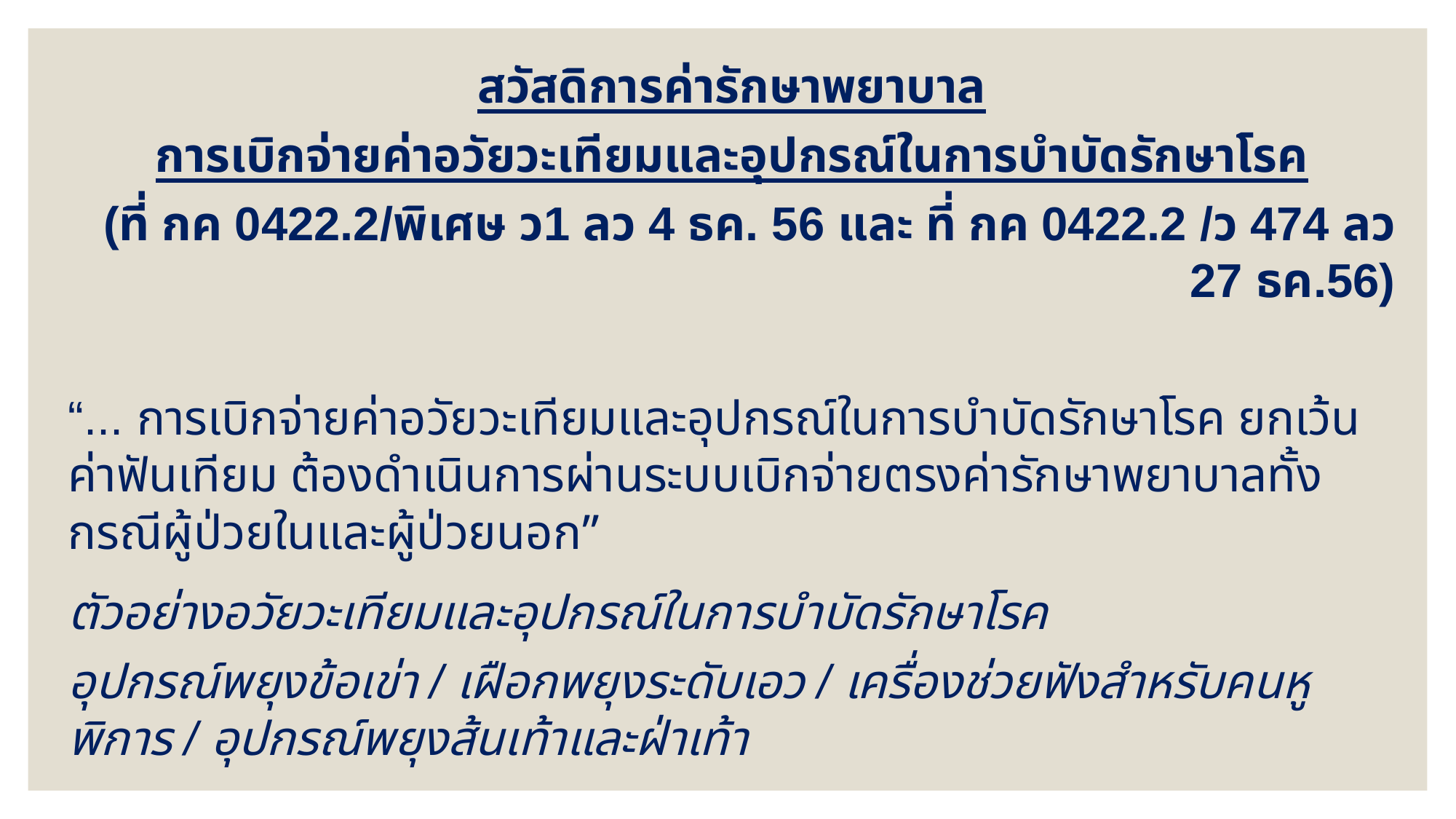

สวัสดิการค่ารักษาพยาบาล
การเบิกจ่ายค่าอวัยวะเทียมและอุปกรณ์ในการบำบัดรักษาโรค
(ที่ กค 0422.2/พิเศษ ว1 ลว 4 ธค. 56 และ ที่ กค 0422.2 /ว 474 ลว 27 ธค.56)

“... การเบิกจ่ายค่าอวัยวะเทียมและอุปกรณ์ในการบำบัดรักษาโรค ยกเว้นค่าฟันเทียม ต้องดำเนินการผ่านระบบเบิกจ่ายตรงค่ารักษาพยาบาลทั้งกรณีผู้ป่วยในและผู้ป่วยนอก”
ตัวอย่างอวัยวะเทียมและอุปกรณ์ในการบำบัดรักษาโรค
อุปกรณ์พยุงข้อเข่า / เฝือกพยุงระดับเอว / เครื่องช่วยฟังสำหรับคนหูพิการ / อุปกรณ์พยุงส้นเท้าและฝ่าเท้า